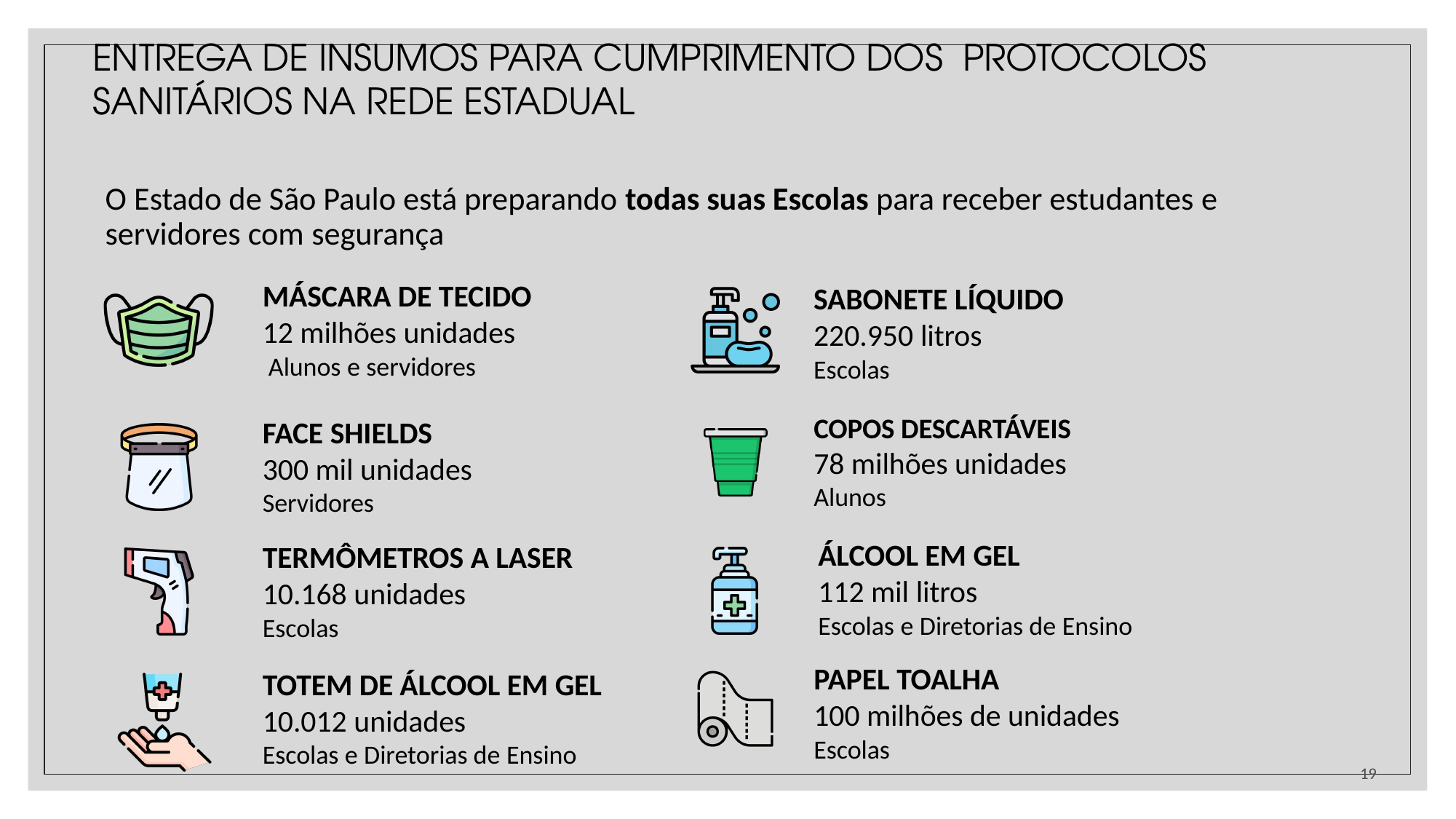

# ENTREGA DE INSUMOS PARA CUMPRIMENTO DOS  PROTOCOLOS SANITÁRIOS NA REDE ESTADUAL
O Estado de São Paulo está preparando todas suas Escolas para receber estudantes e  servidores com segurança
MÁSCARA DE TECIDO
12 milhões unidades
Alunos e servidores

SABONETE LÍQUIDO
220.950 litros
Escolas

COPOS DESCARTÁVEIS
78 milhões unidades
Alunos
FACE SHIELDS
300 mil unidades
Servidores

ÁLCOOL EM GEL
112 mil litros
Escolas e Diretorias de Ensino
TERMÔMETROS A LASER
10.168 unidades
Escolas

PAPEL TOALHA
100 milhões de unidades
Escolas
TOTEM DE ÁLCOOL EM GEL
10.012 unidades
Escolas e Diretorias de Ensino

19